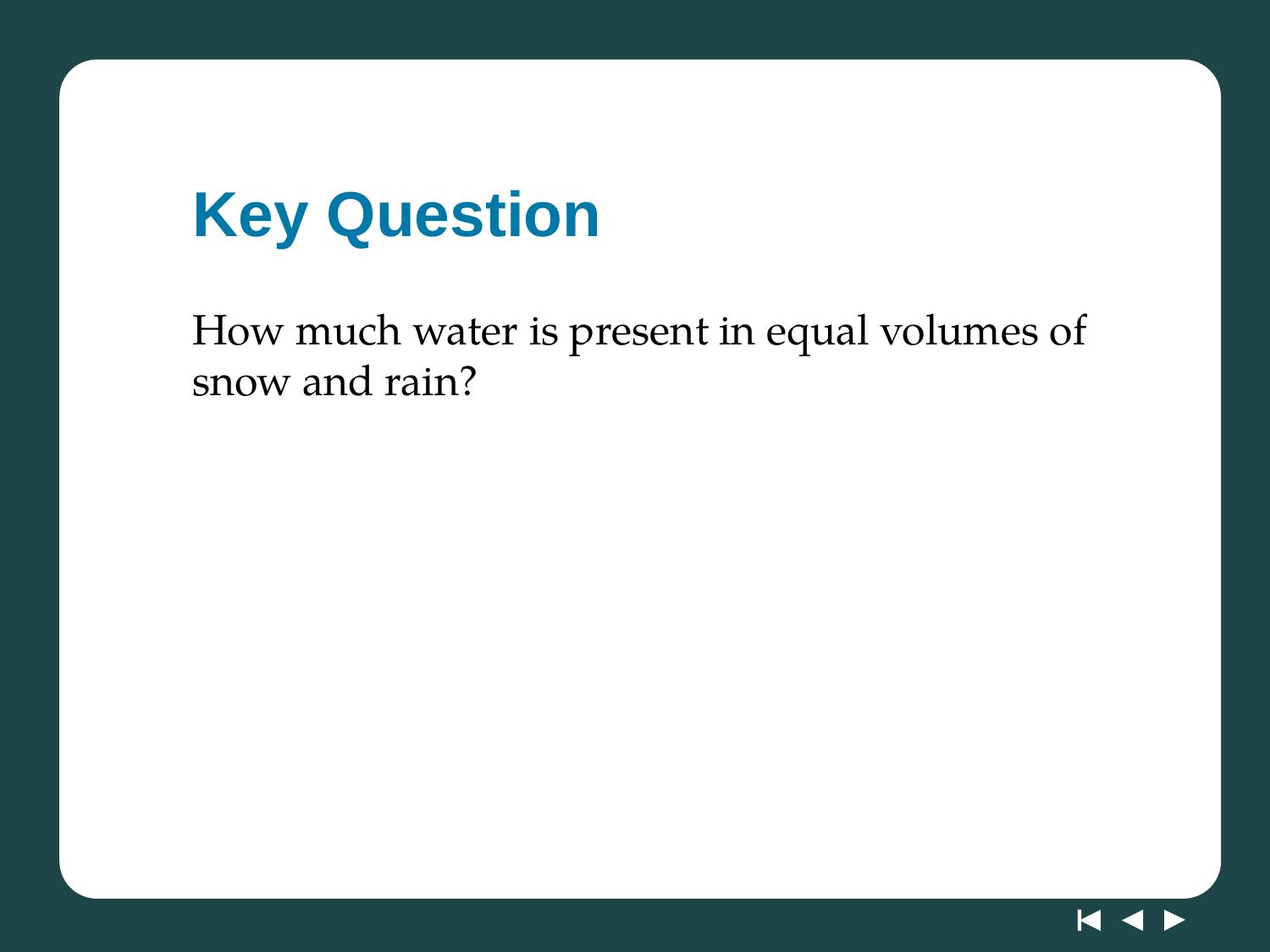

# Key Question
How much water is present in equal volumes of snow and rain?